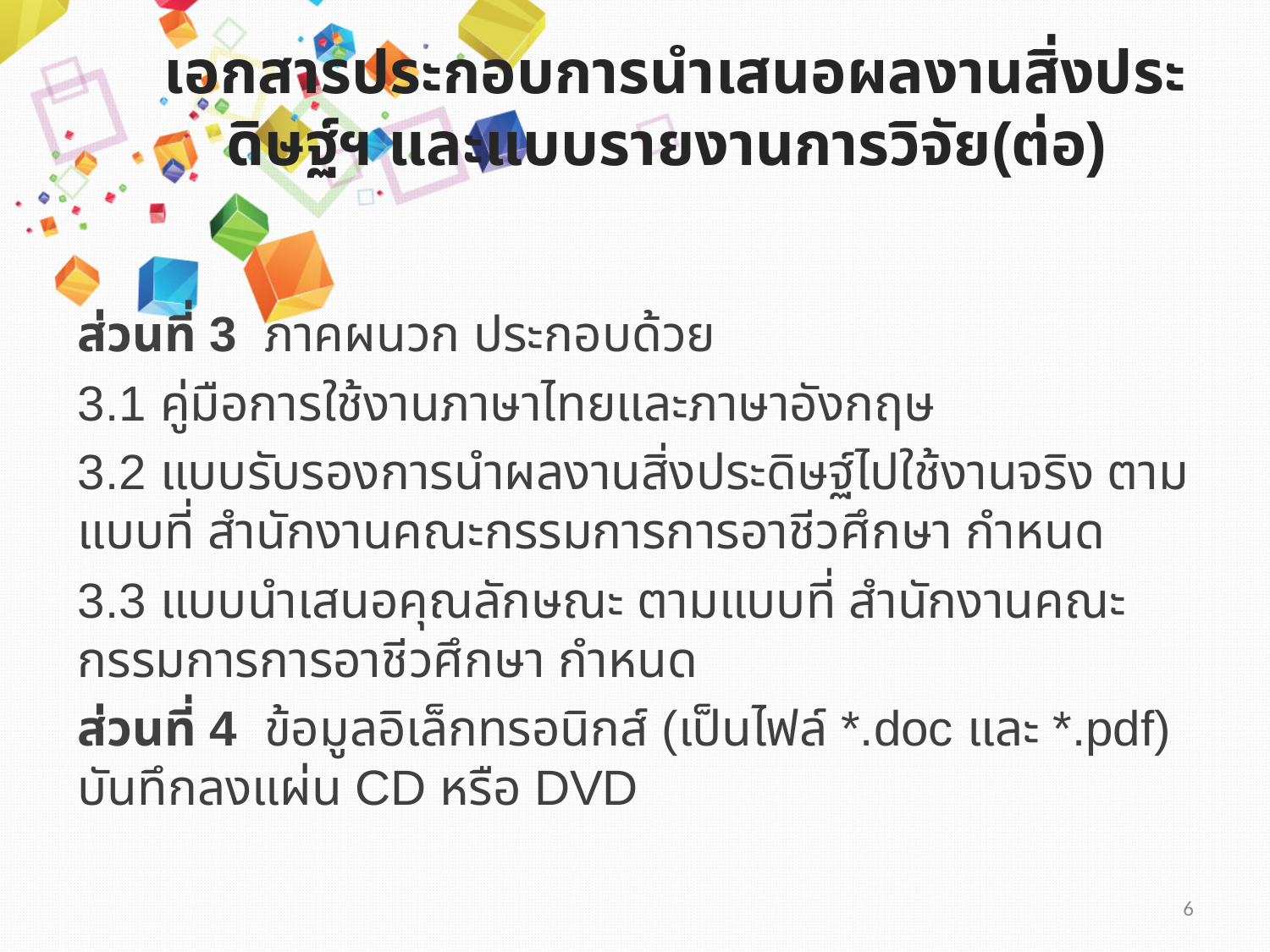

# เอกสารประกอบการนำเสนอผลงานสิ่งประดิษฐ์ฯ และแบบรายงานการวิจัย(ต่อ)
ส่วนที่ 3  ภาคผนวก ประกอบด้วย
3.1 คู่มือการใช้งานภาษาไทยและภาษาอังกฤษ
3.2 แบบรับรองการนำผลงานสิ่งประดิษฐ์ไปใช้งานจริง ตามแบบที่ สำนักงานคณะกรรมการการอาชีวศึกษา กำหนด
3.3 แบบนำเสนอคุณลักษณะ ตามแบบที่ สำนักงานคณะกรรมการการอาชีวศึกษา กำหนด
ส่วนที่ 4  ข้อมูลอิเล็กทรอนิกส์ (เป็นไฟล์ *.doc และ *.pdf) บันทึกลงแผ่น CD หรือ DVD
6